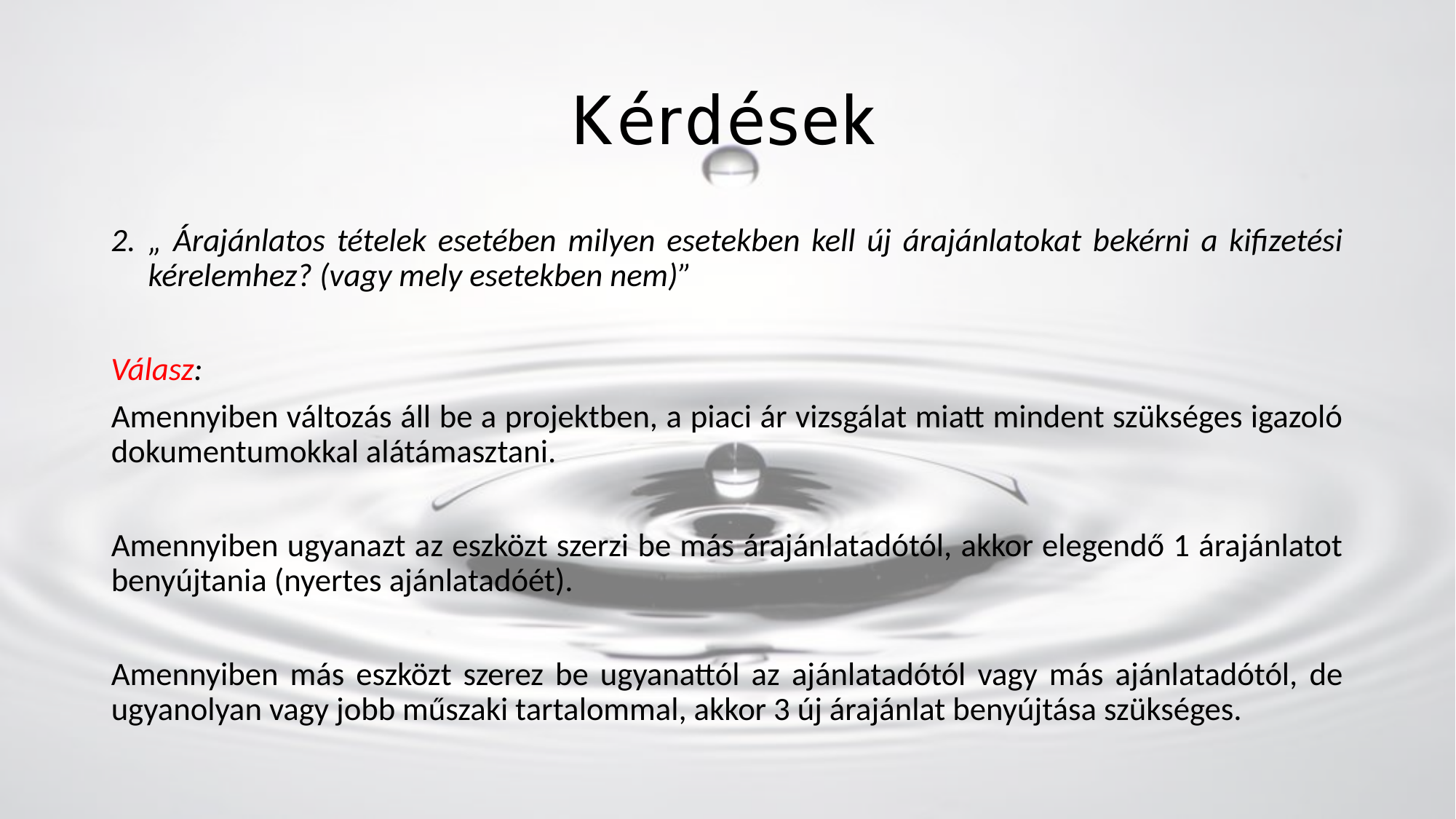

# Kérdések
„ Árajánlatos tételek esetében milyen esetekben kell új árajánlatokat bekérni a kifizetési kérelemhez? (vagy mely esetekben nem)”

Válasz:
Amennyiben változás áll be a projektben, a piaci ár vizsgálat miatt mindent szükséges igazoló dokumentumokkal alátámasztani.

Amennyiben ugyanazt az eszközt szerzi be más árajánlatadótól, akkor elegendő 1 árajánlatot benyújtania (nyertes ajánlatadóét).

Amennyiben más eszközt szerez be ugyanattól az ajánlatadótól vagy más ajánlatadótól, de ugyanolyan vagy jobb műszaki tartalommal, akkor 3 új árajánlat benyújtása szükséges.